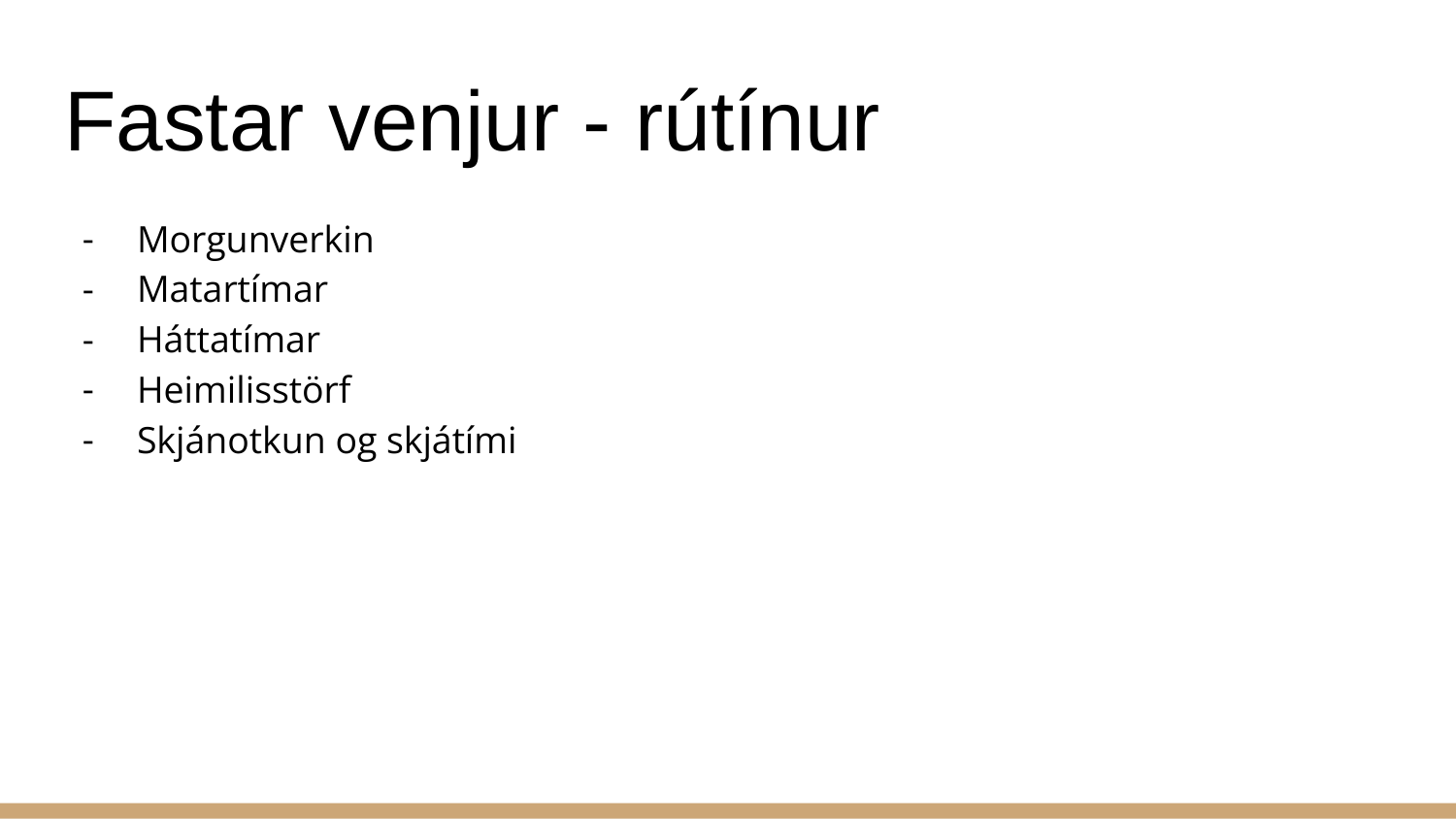

# Fastar venjur - rútínur
Morgunverkin
Matartímar
Háttatímar
Heimilisstörf
Skjánotkun og skjátími